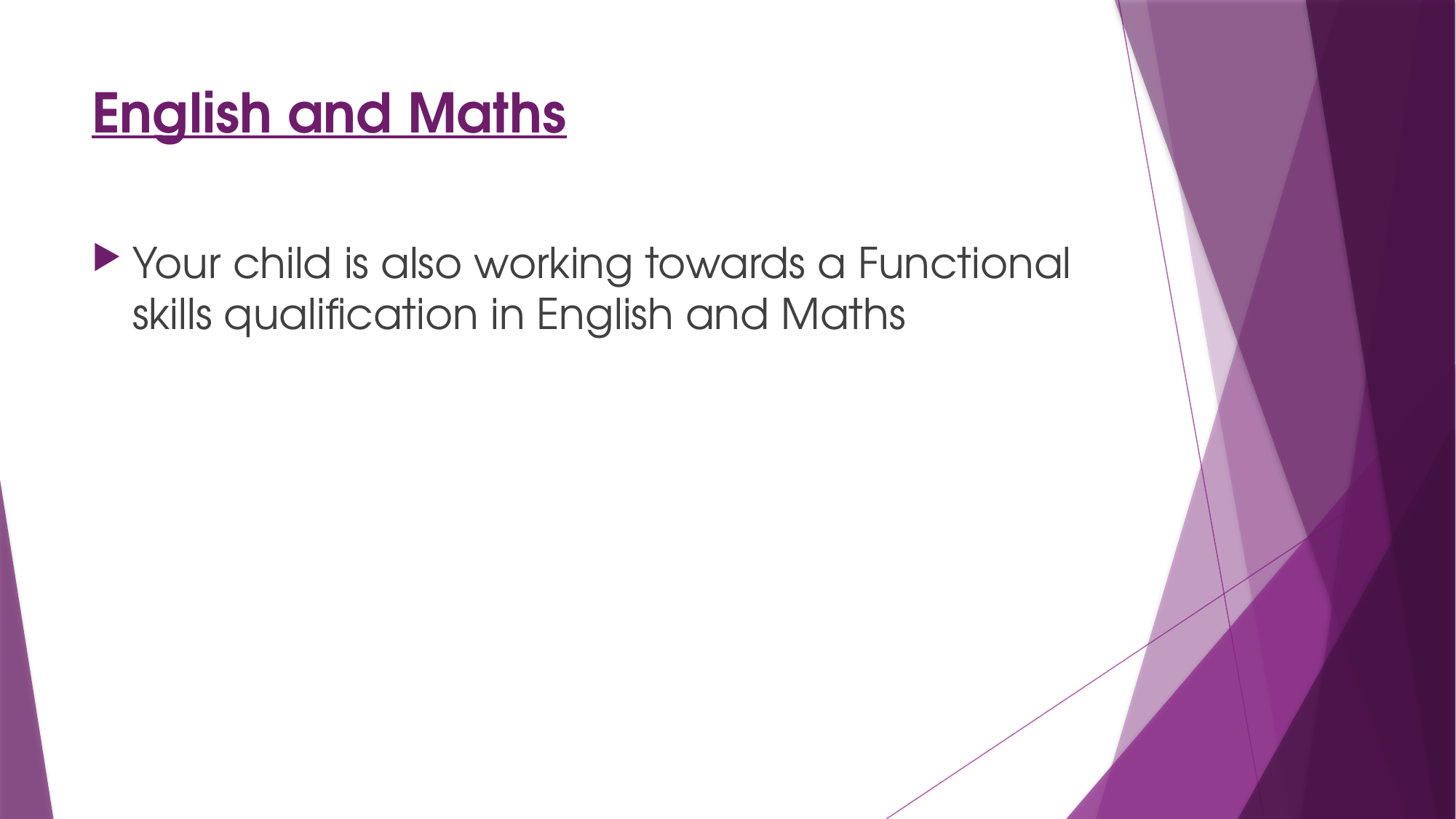

# English and Maths
Your child is also working towards a Functional skills qualification in English and Maths